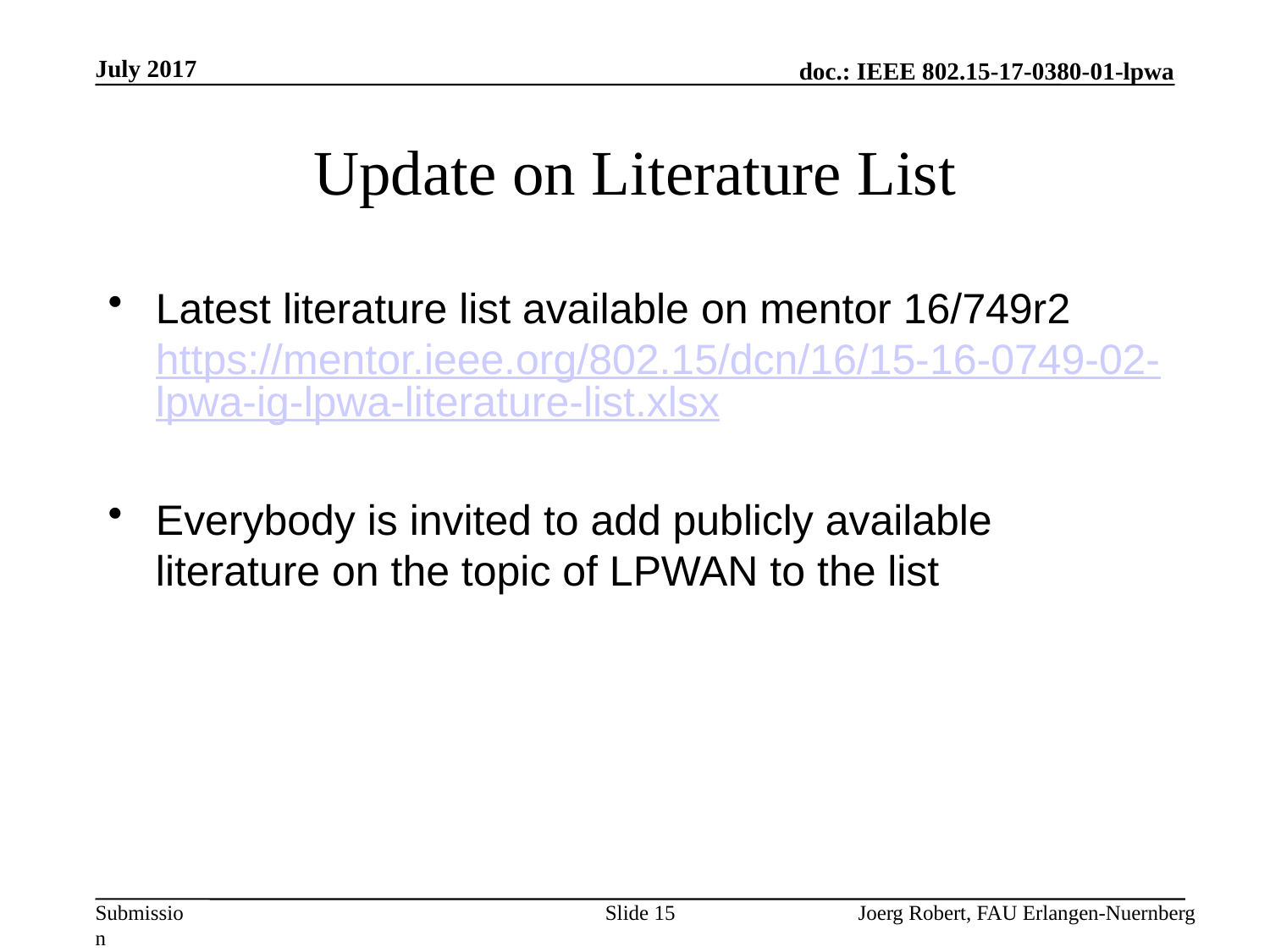

July 2017
# Update on Literature List
Latest literature list available on mentor 16/749r2 https://mentor.ieee.org/802.15/dcn/16/15-16-0749-02-lpwa-ig-lpwa-literature-list.xlsx

Everybody is invited to add publicly available literature on the topic of LPWAN to the list

Slide 15
Joerg Robert, FAU Erlangen-Nuernberg